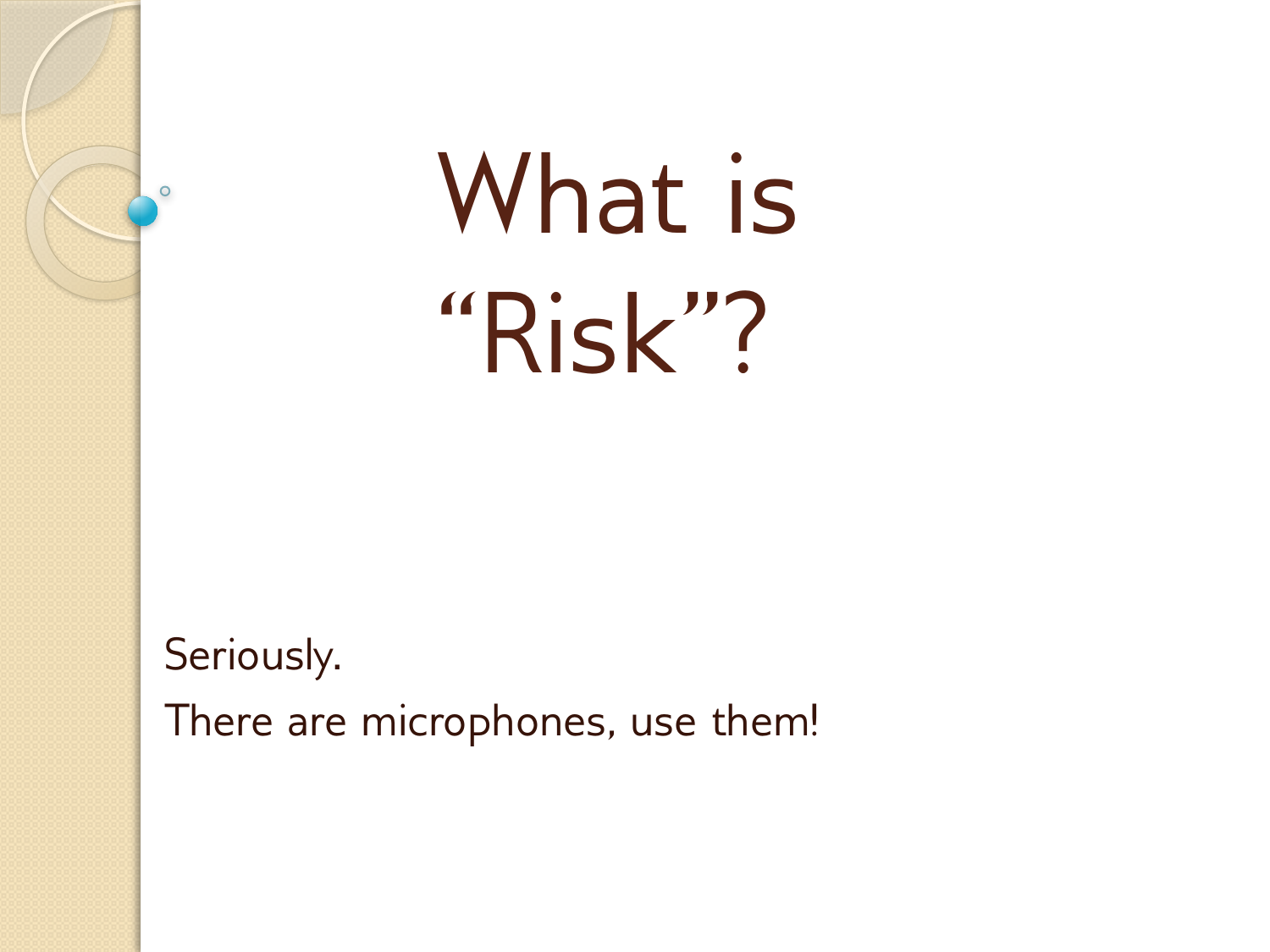

# What is “Risk”?
Seriously.
There are microphones, use them!